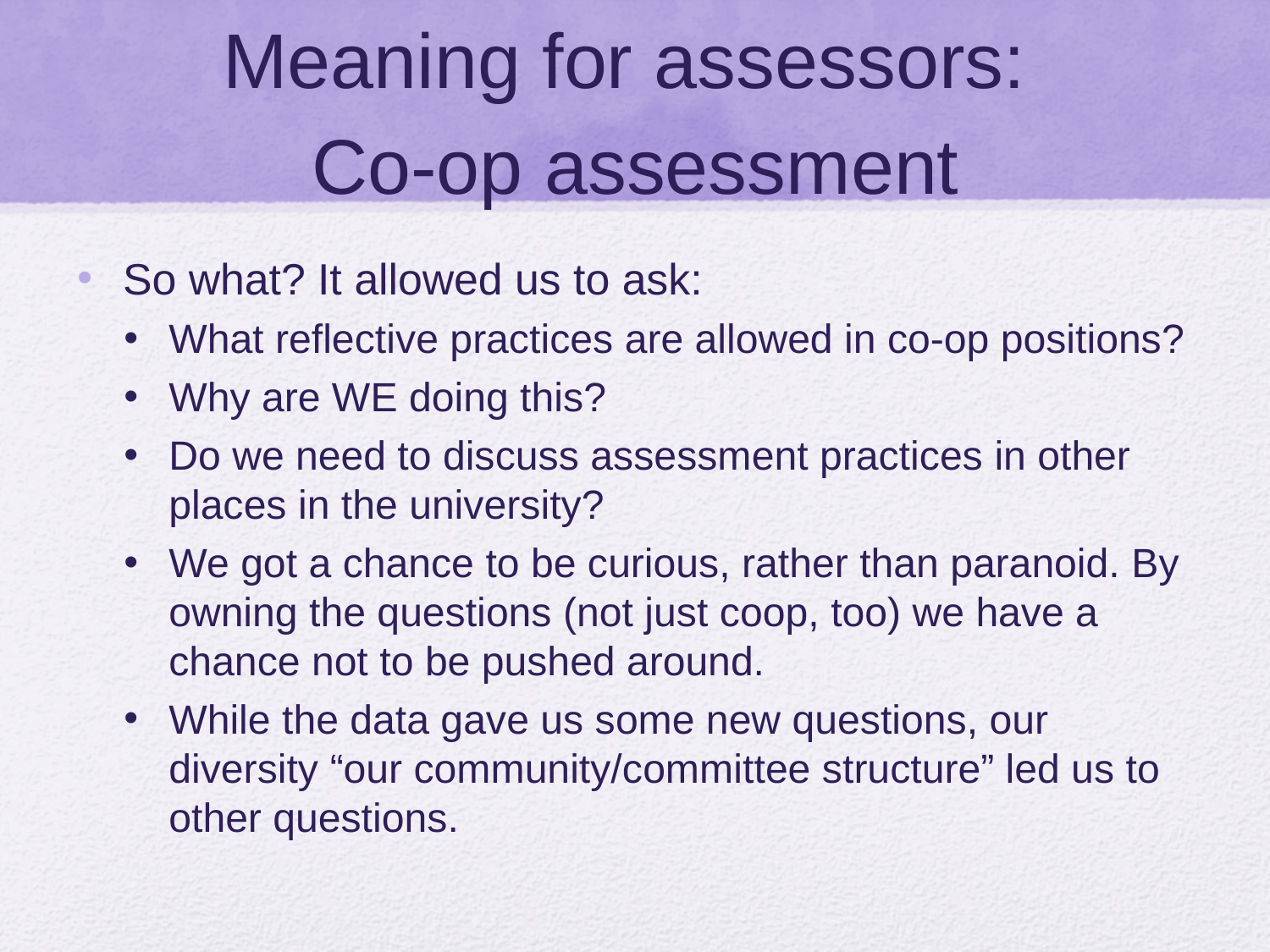

# Meaning for assessors: Co-op assessment
So what? It allowed us to ask:
What reflective practices are allowed in co-op positions?
Why are WE doing this?
Do we need to discuss assessment practices in other places in the university?
We got a chance to be curious, rather than paranoid. By owning the questions (not just coop, too) we have a chance not to be pushed around.
While the data gave us some new questions, our diversity “our community/committee structure” led us to other questions.